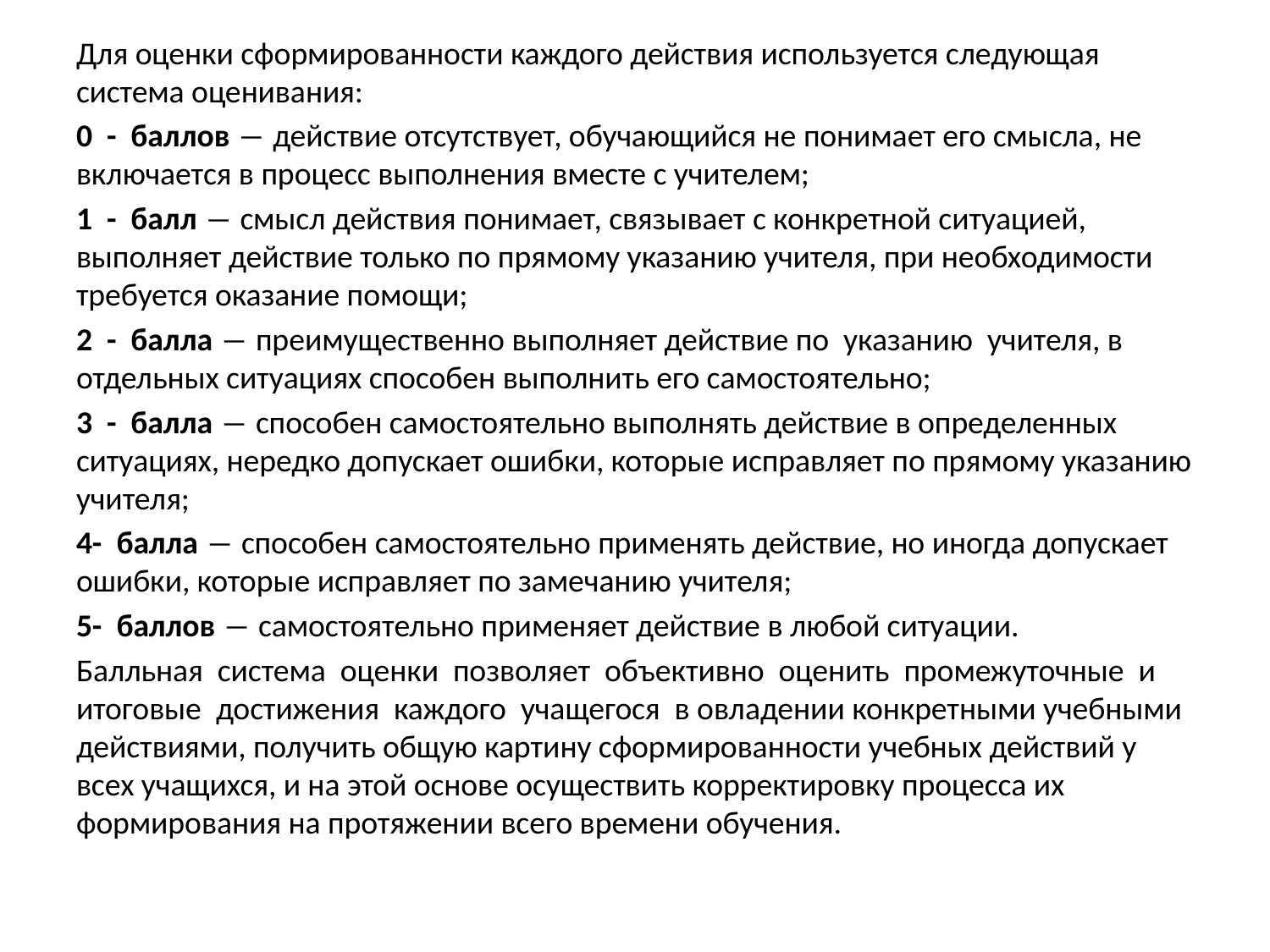

Для оценки сформированности каждого действия используется следующая система оценивания:
0  -  баллов ― действие отсутствует, обучающийся не понимает его смысла, не включается в процесс выполнения вместе с учителем;
1  -  балл ― смысл действия понимает, связывает с конкретной ситуацией, выполняет действие только по прямому указанию учителя, при необходимости требуется оказание помощи;
2  -  балла ― преимущественно выполняет действие по  указанию  учителя, в отдельных ситуациях способен выполнить его самостоятельно;
3  -  балла ― способен самостоятельно выполнять действие в определенных ситуациях, нередко допускает ошибки, которые исправляет по прямому указанию учителя;
4-  балла ― способен самостоятельно применять действие, но иногда допускает ошибки, которые исправляет по замечанию учителя;
5-  баллов ― самостоятельно применяет действие в любой ситуации.
Балльная  система  оценки  позволяет  объективно  оценить  промежуточные  и  итоговые  достижения  каждого  учащегося  в овладении конкретными учебными действиями, получить общую картину сформированности учебных действий у всех учащихся, и на этой основе осуществить корректировку процесса их формирования на протяжении всего времени обучения.